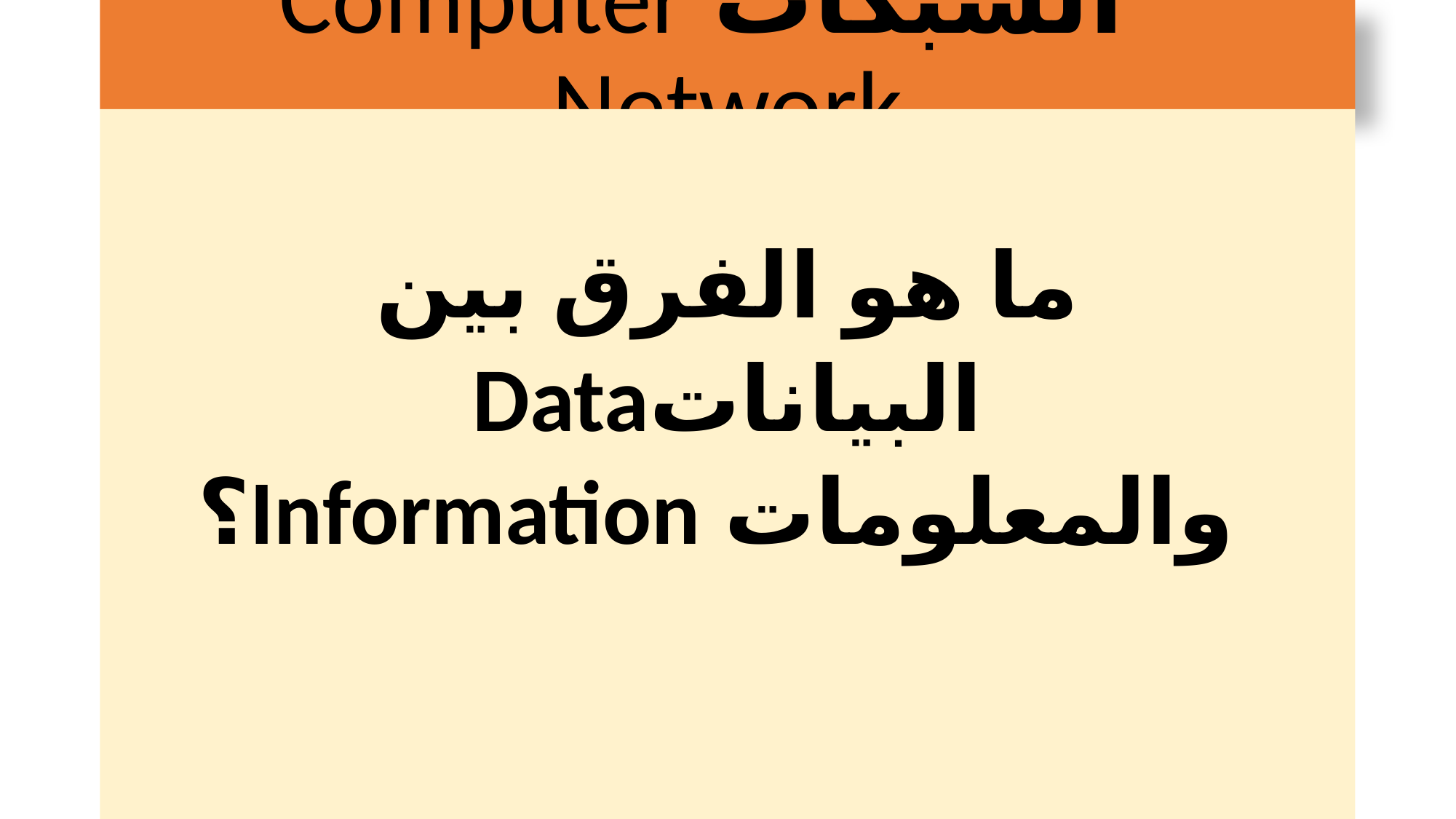

# الشبكات Computer Network

ما هو الفرق بين
 البياناتData
 والمعلومات Information؟